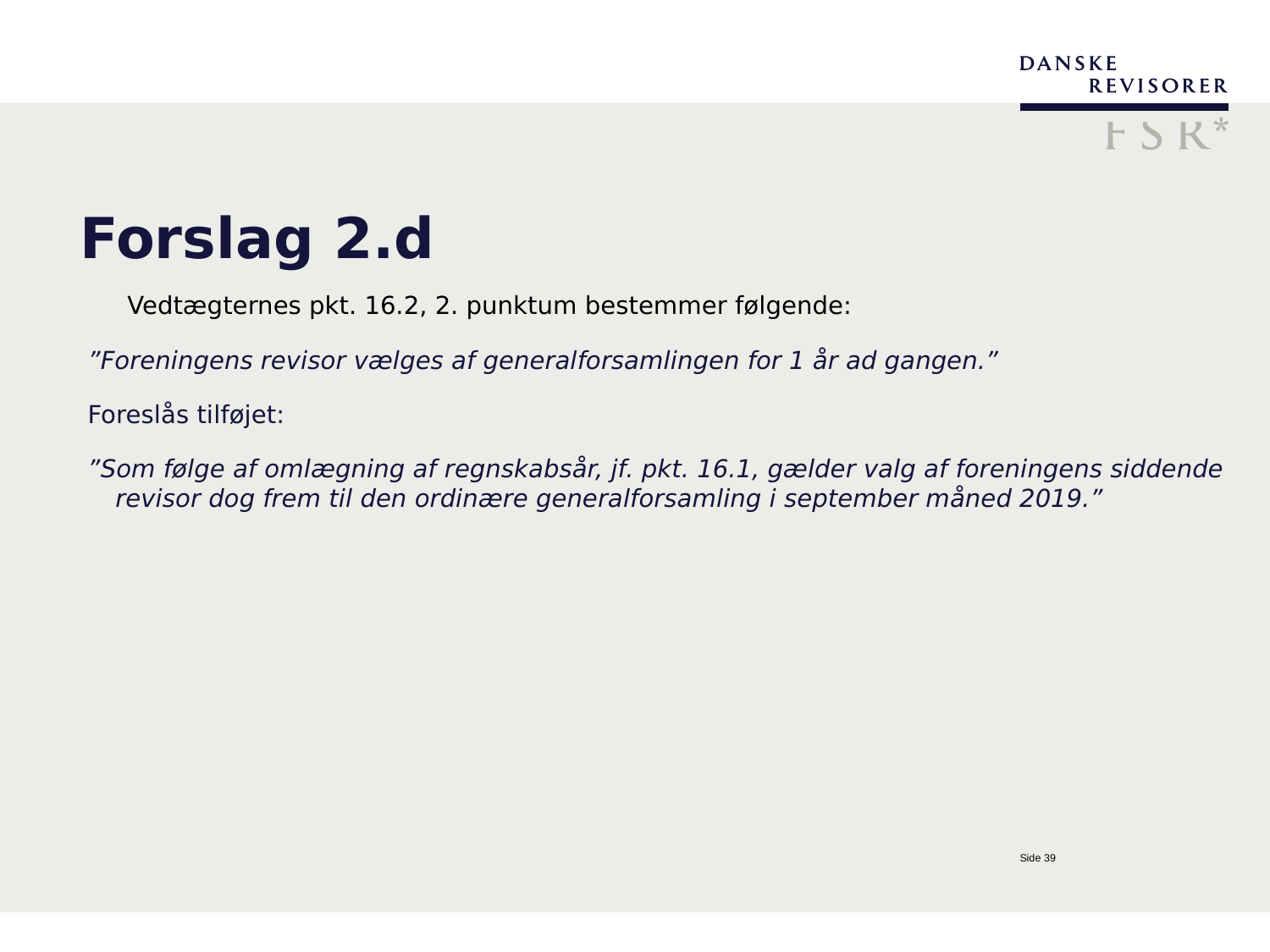

# Forslag 2.d
Vedtægternes pkt. 16.2, 2. punktum bestemmer følgende:
 ”Foreningens revisor vælges af generalforsamlingen for 1 år ad gangen.”
 Foreslås tilføjet:
 ”Som følge af omlægning af regnskabsår, jf. pkt. 16.1, gælder valg af foreningens siddende revisor dog frem til den ordinære generalforsamling i september måned 2019.”

Side 39